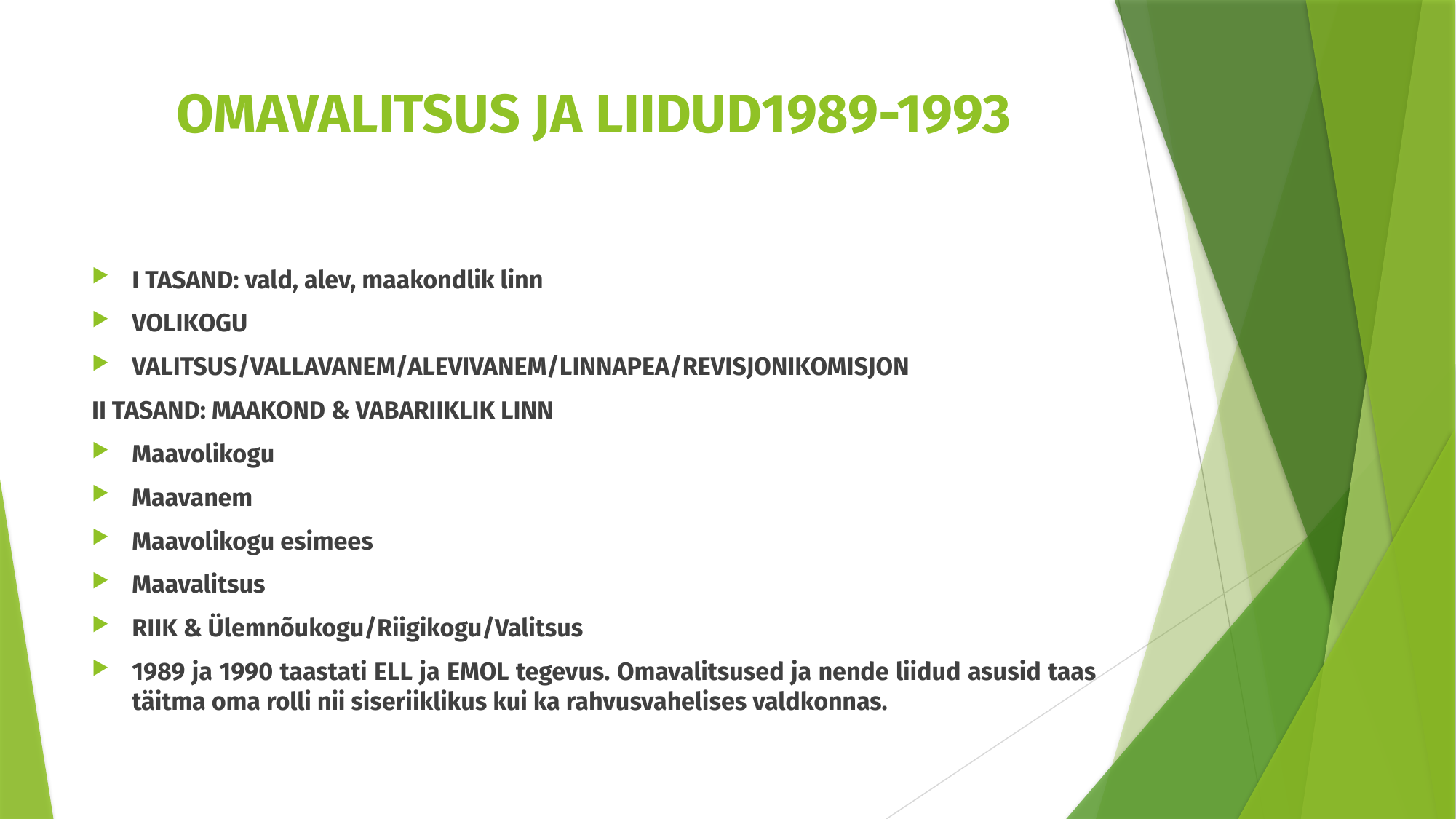

# OMAVALITSUS JA LIIDUD1989-1993
I TASAND: vald, alev, maakondlik linn
VOLIKOGU
VALITSUS/VALLAVANEM/ALEVIVANEM/LINNAPEA/REVISJONIKOMISJON
II TASAND: MAAKOND & VABARIIKLIK LINN
Maavolikogu
Maavanem
Maavolikogu esimees
Maavalitsus
RIIK & Ülemnõukogu/Riigikogu/Valitsus
1989 ja 1990 taastati ELL ja EMOL tegevus. Omavalitsused ja nende liidud asusid taas täitma oma rolli nii siseriiklikus kui ka rahvusvahelises valdkonnas.